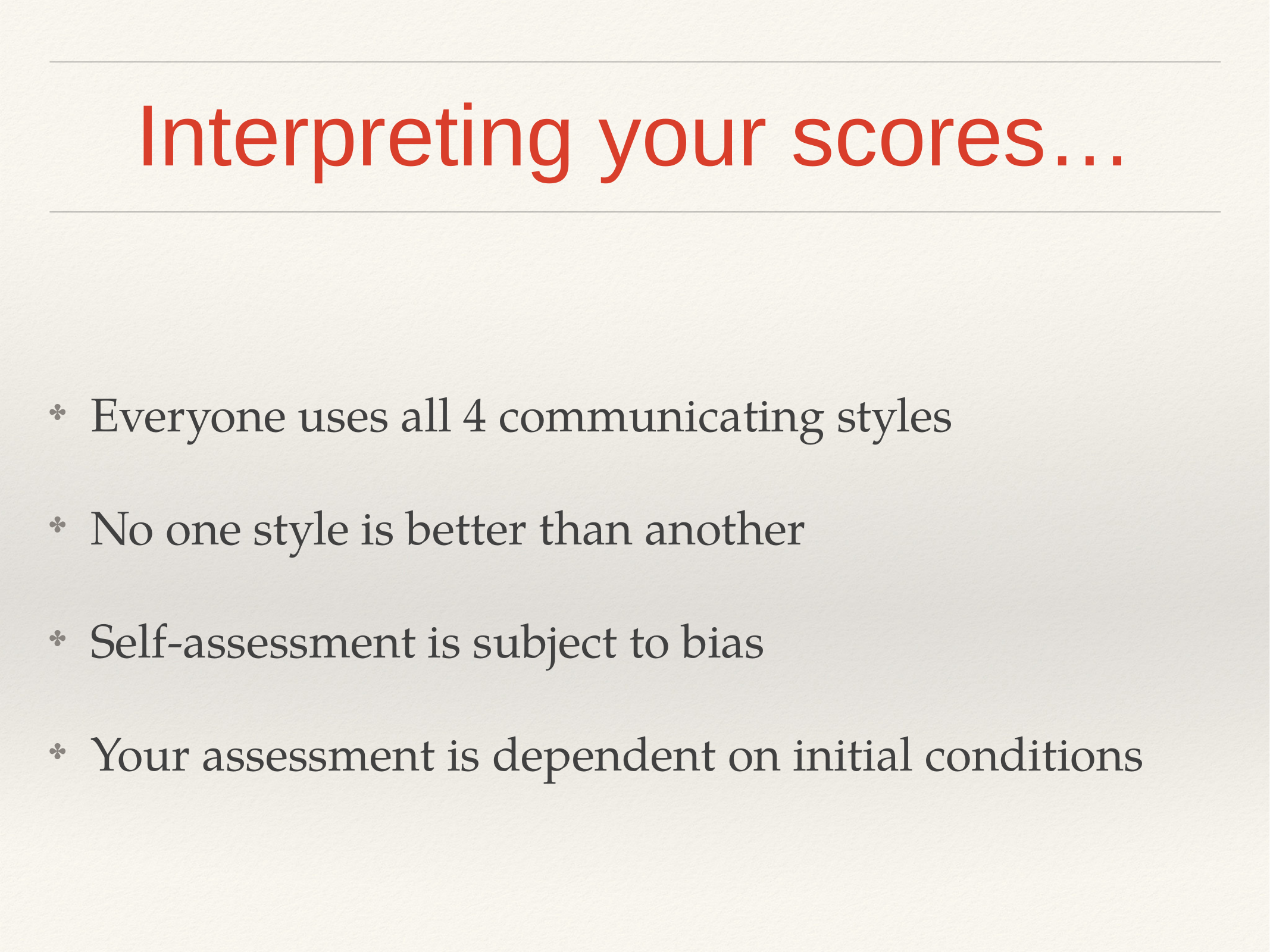

# Interpreting your scores…
Everyone uses all 4 communicating styles
No one style is better than another
Self-assessment is subject to bias
Your assessment is dependent on initial conditions